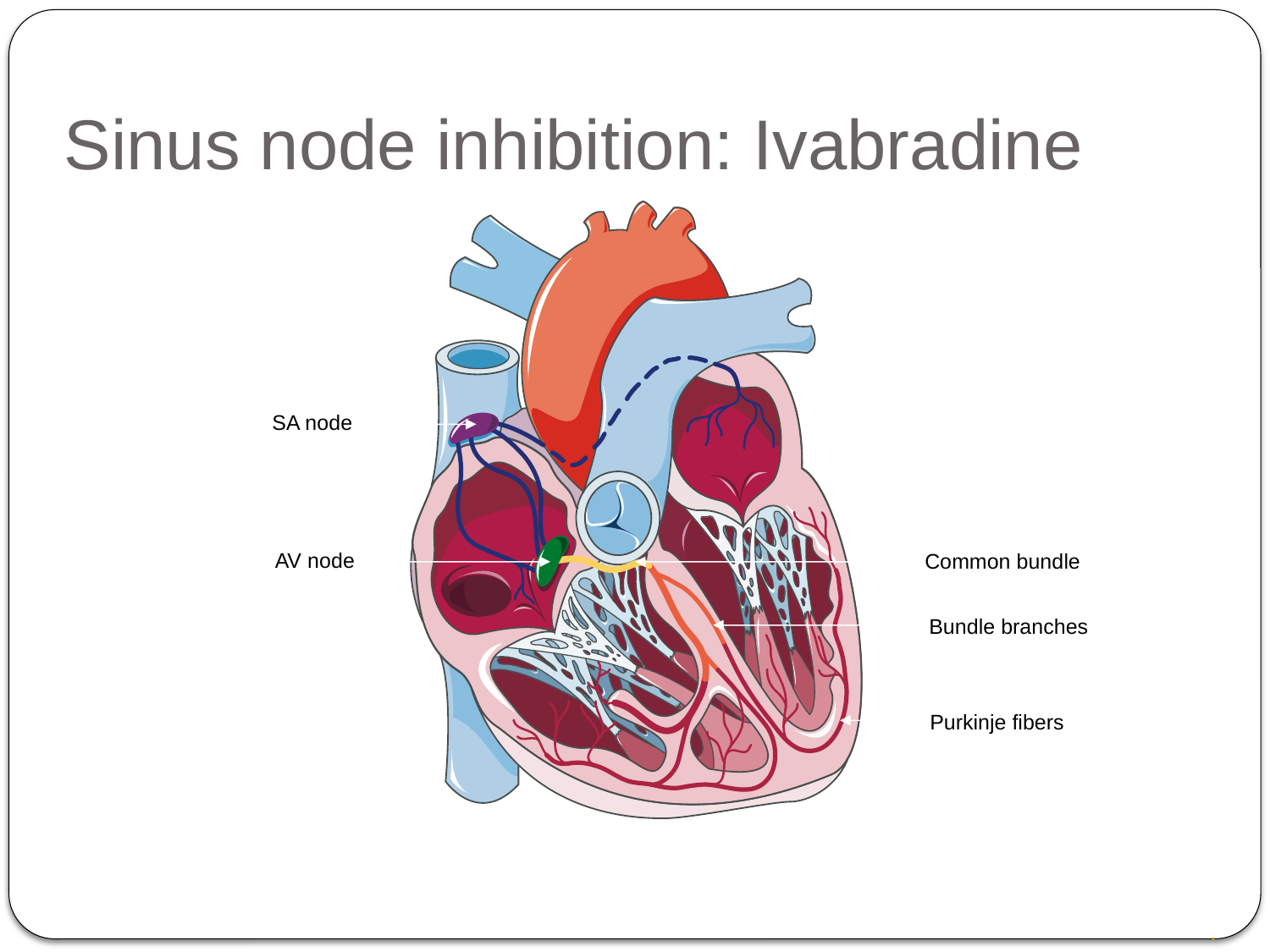

# Sinus node inhibition: Ivabradine

SA node

AV node
Common bundle

Bundle branches

Purkinje fibers

.